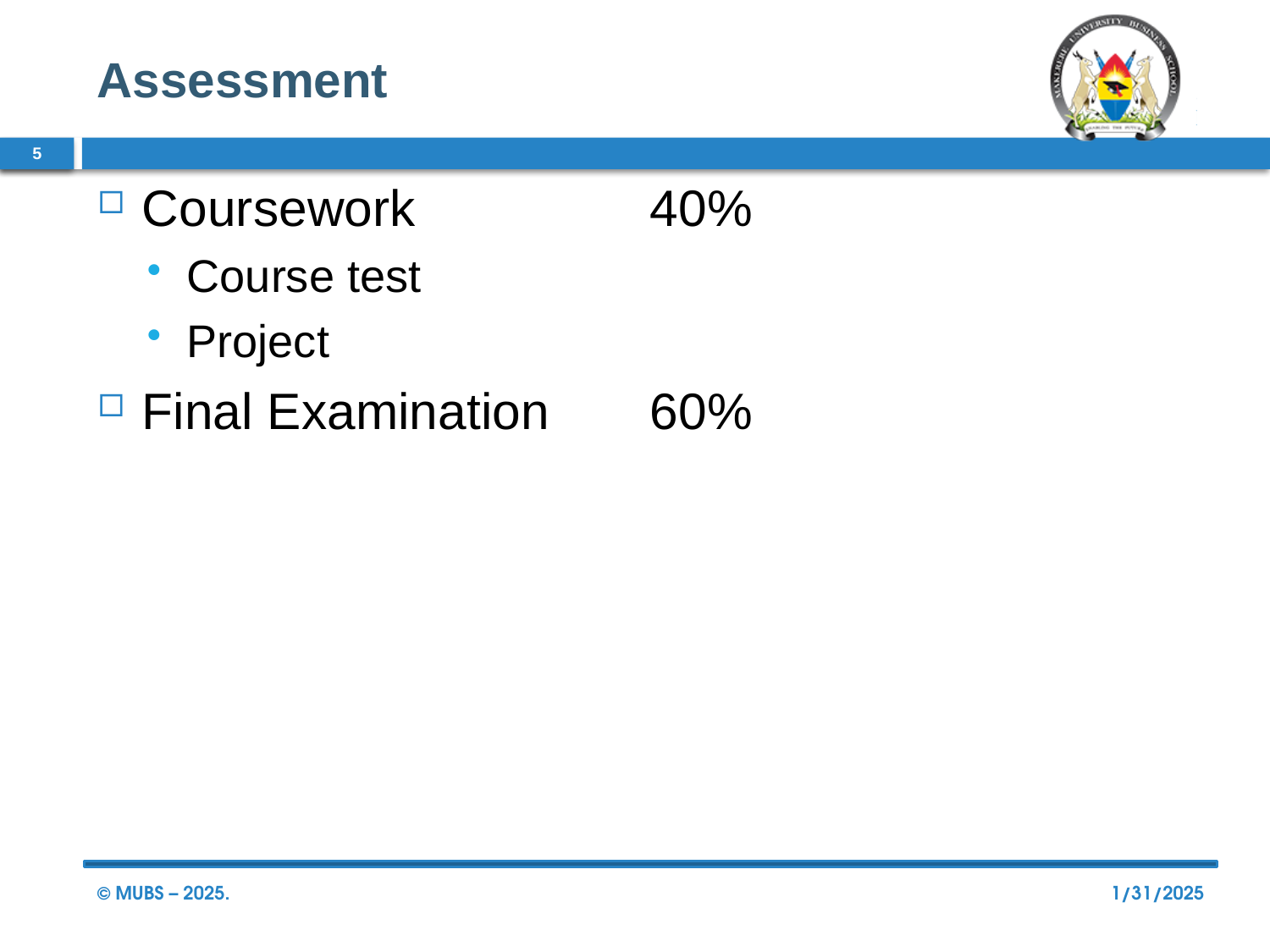

# Assessment
5
Coursework 		40%
Course test
Project
Final Examination 	60%